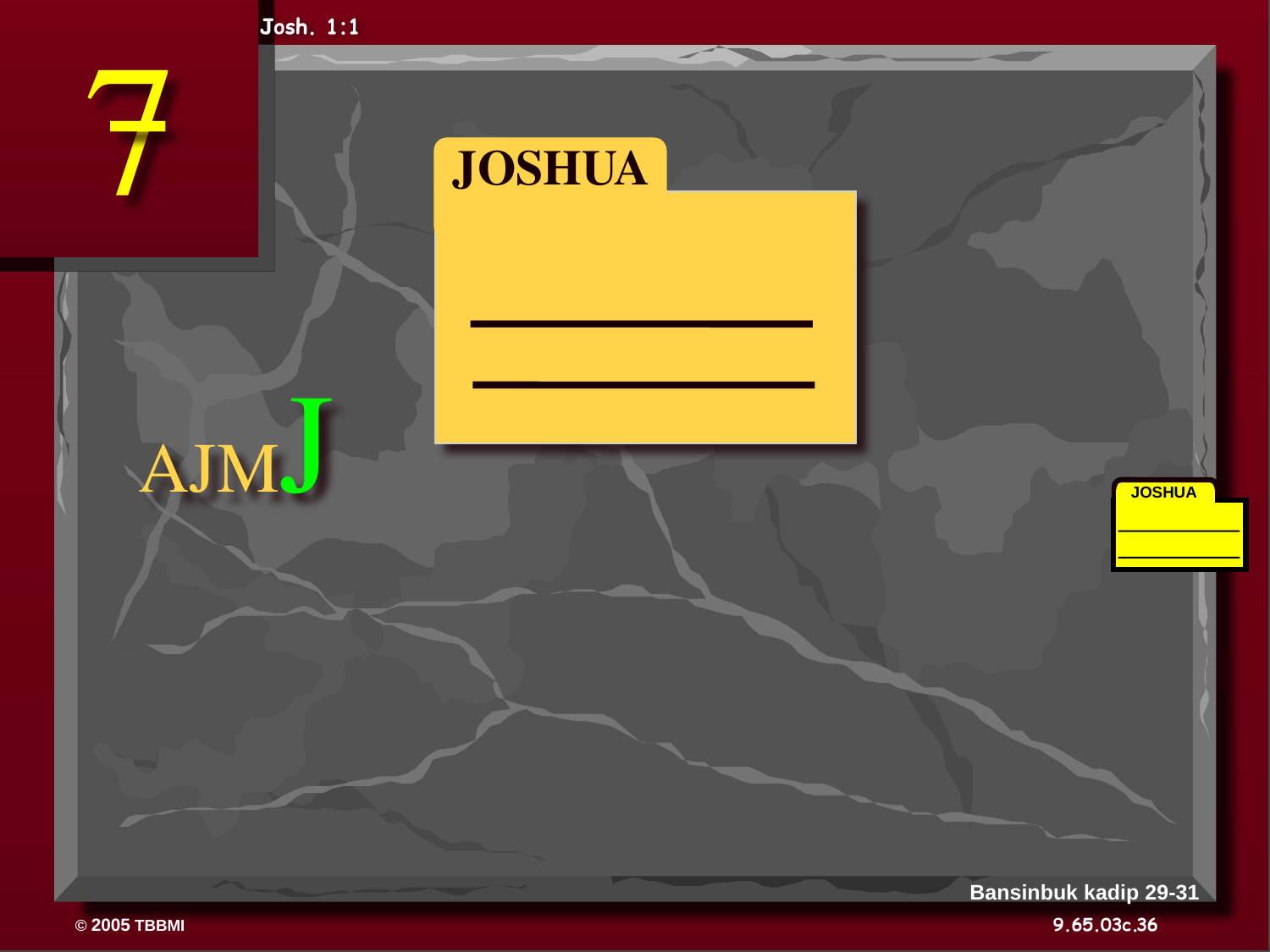

7

Josh. 1:1

   JOSHUA

AJMJ

JOSHUA

Bansinbuk kadip 29-31
36